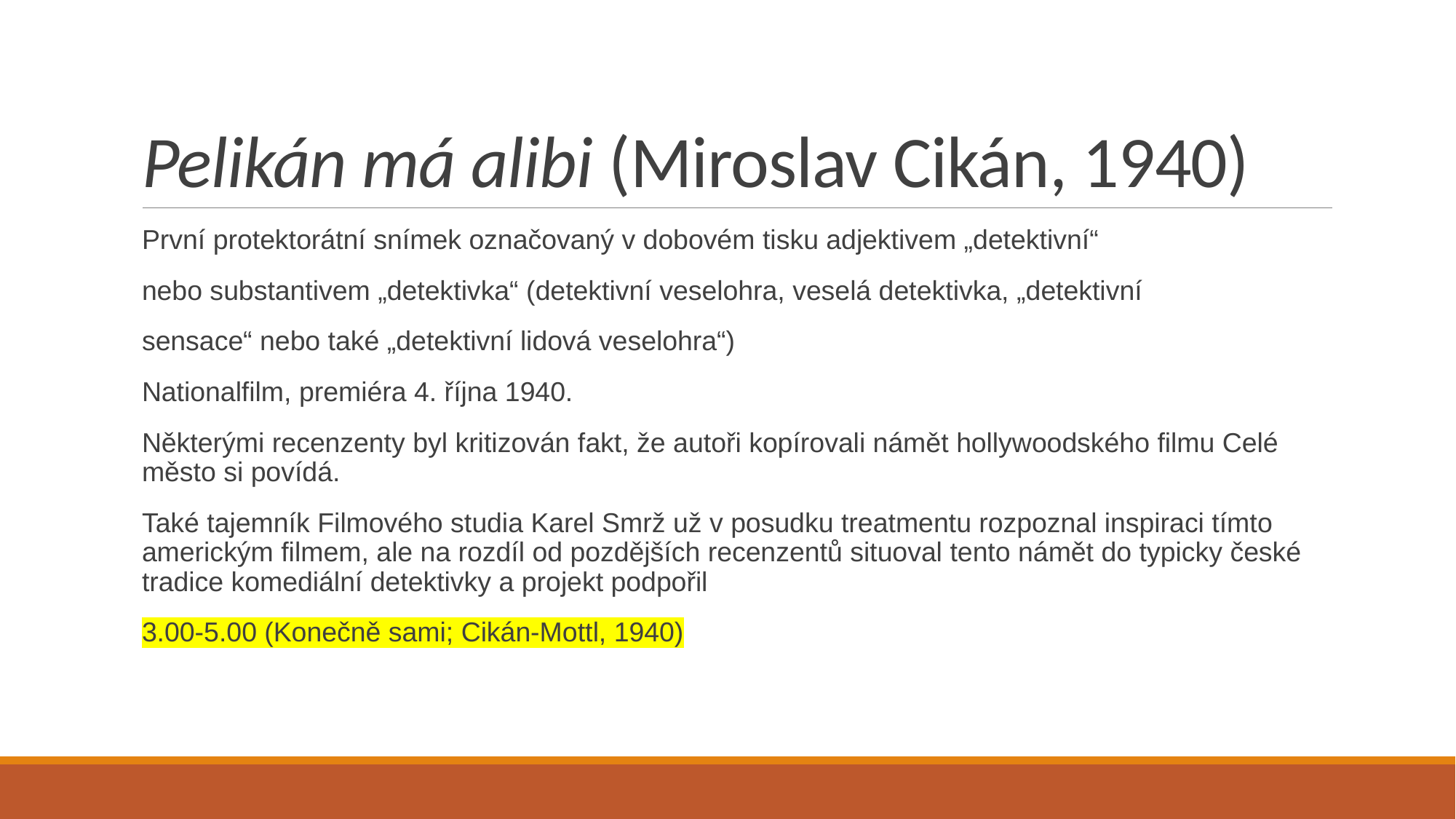

# Pelikán má alibi (Miroslav Cikán, 1940)
První protektorátní snímek označovaný v dobovém tisku adjektivem „detektivní“
nebo substantivem „detektivka“ (detektivní veselohra, veselá detektivka, „detektivní
sensace“ nebo také „detektivní lidová veselohra“)
Nationalfilm, premiéra 4. října 1940.
Některými recenzenty byl kritizován fakt, že autoři kopírovali námět hollywoodského filmu Celé město si povídá.
Také tajemník Filmového studia Karel Smrž už v posudku treatmentu rozpoznal inspiraci tímto americkým filmem, ale na rozdíl od pozdějších recenzentů situoval tento námět do typicky české tradice komediální detektivky a projekt podpořil
3.00-5.00 (Konečně sami; Cikán-Mottl, 1940)